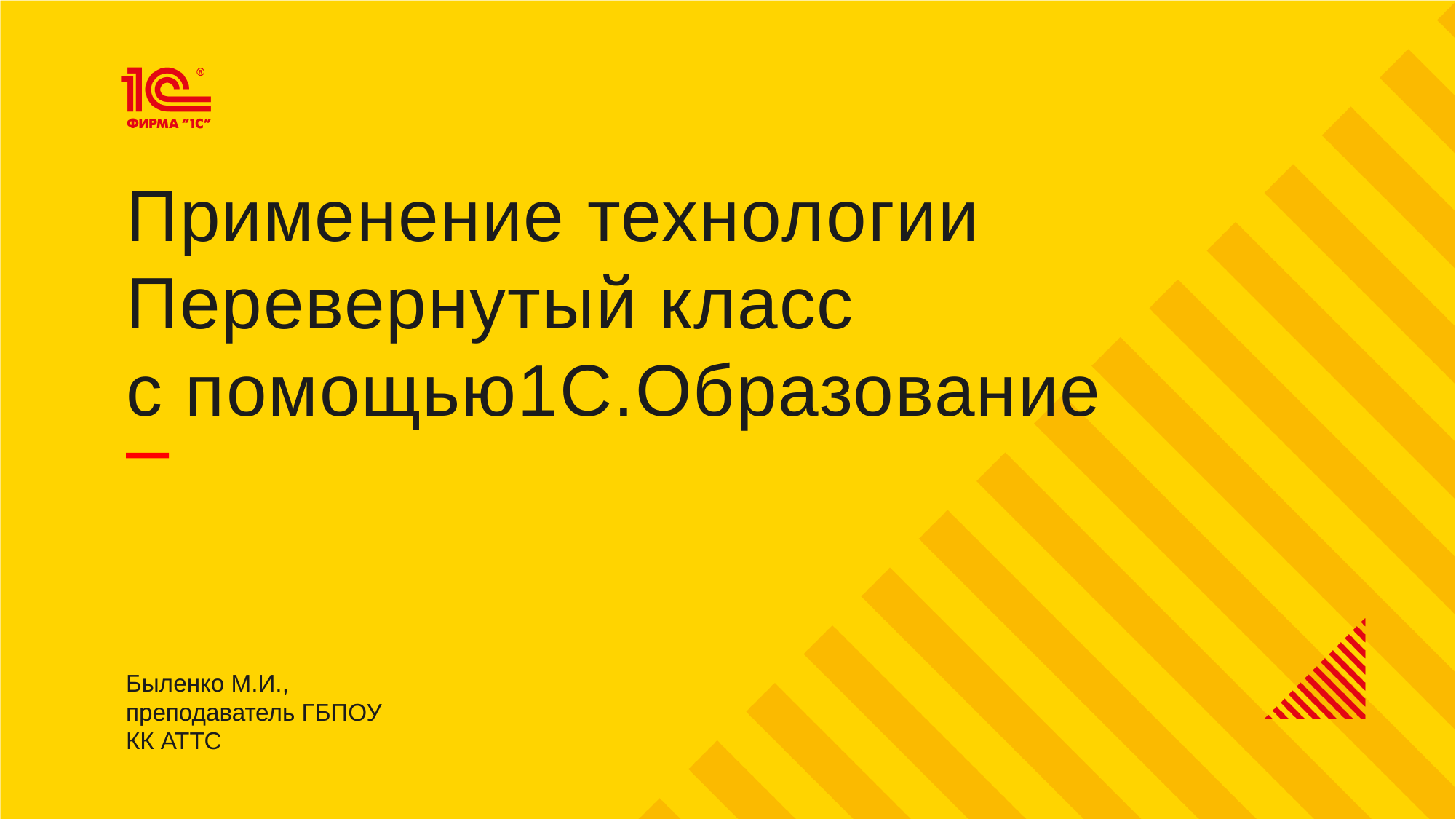

Применение технологии
Перевернутый класс
с помощью1С.Образование

Быленко М.И., преподаватель ГБПОУ КК АТТС